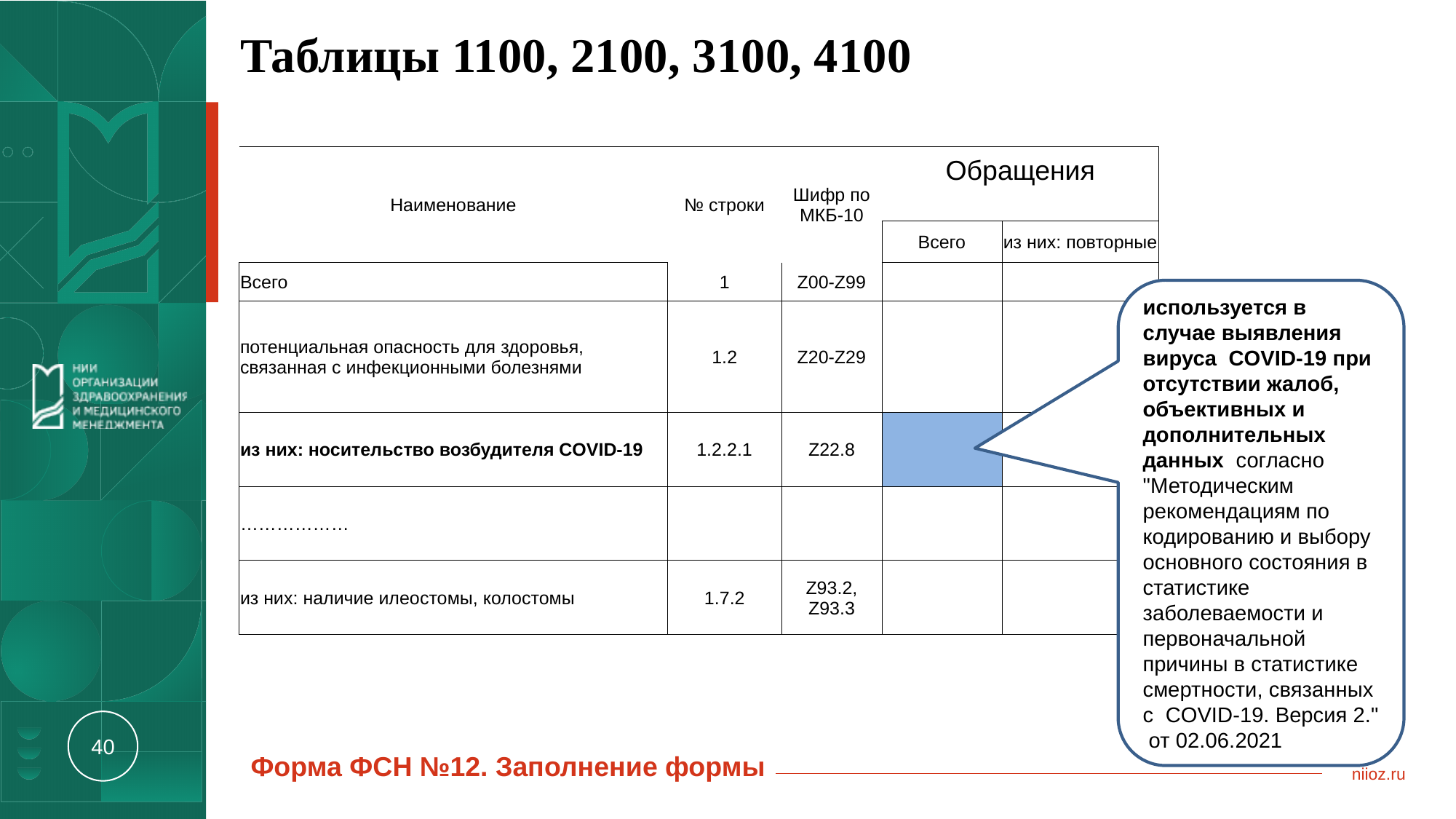

| Таблицы 1100, 2100, 3100, 4100 |  |  |  |  |
| --- | --- | --- | --- | --- |
| Наименование | № строки | Шифр по МКБ-10 | Обращения |  |
|  |  |  | Всего | из них: повторные |
| Всего | 1 | Z00-Z99 |  |  |
| потенциальная опасность для здоровья, связанная с инфекционными болезнями | 1.2 | Z20-Z29 |  |  |
| из них: носительство возбудителя COVID-19 | 1.2.2.1 | Z22.8 |  |  |
| ……………… |  |  |  |  |
| из них: наличие илеостомы, колостомы | 1.7.2 | Z93.2, Z93.3 |  |  |
|  |  |  |  |  |
используется в случае выявления вируса  COVID-19 при отсутствии жалоб, объективных и дополнительных данных  согласно "Методическим рекомендациям по кодированию и выбору основного состояния в статистике заболеваемости и первоначальной причины в статистике смертности, связанных с  COVID-19. Версия 2."  от 02.06.2021
Форма ФСН №12. Заполнение формы